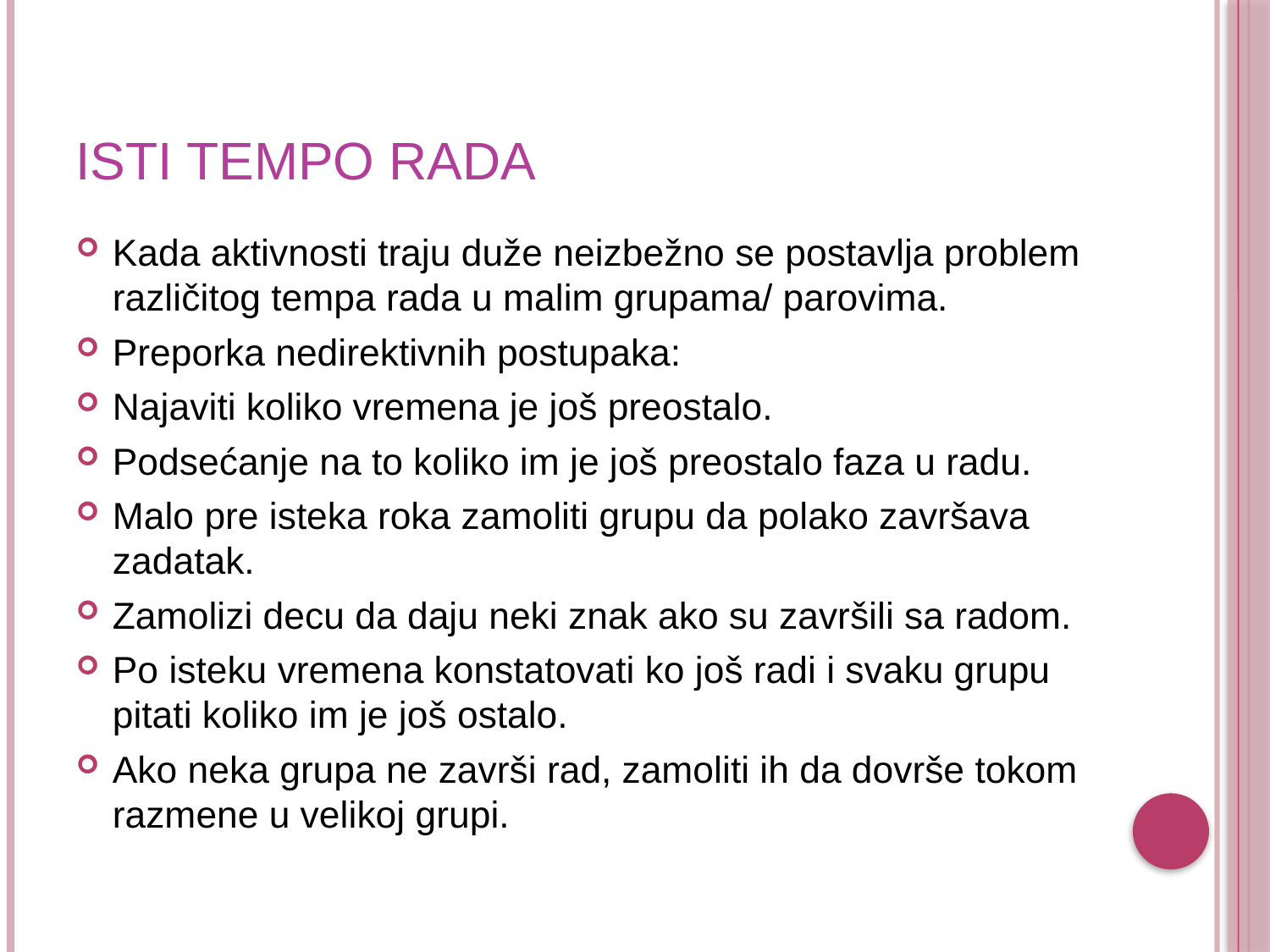

# Isti tempo rada
Kada aktivnosti traju duže neizbežno se postavlja problem različitog tempa rada u malim grupama/ parovima.
Preporka nedirektivnih postupaka:
Najaviti koliko vremena je još preostalo.
Podsećanje na to koliko im je još preostalo faza u radu.
Malo pre isteka roka zamoliti grupu da polako završava zadatak.
Zamolizi decu da daju neki znak ako su završili sa radom.
Po isteku vremena konstatovati ko još radi i svaku grupu pitati koliko im je još ostalo.
Ako neka grupa ne završi rad, zamoliti ih da dovrše tokom razmene u velikoj grupi.